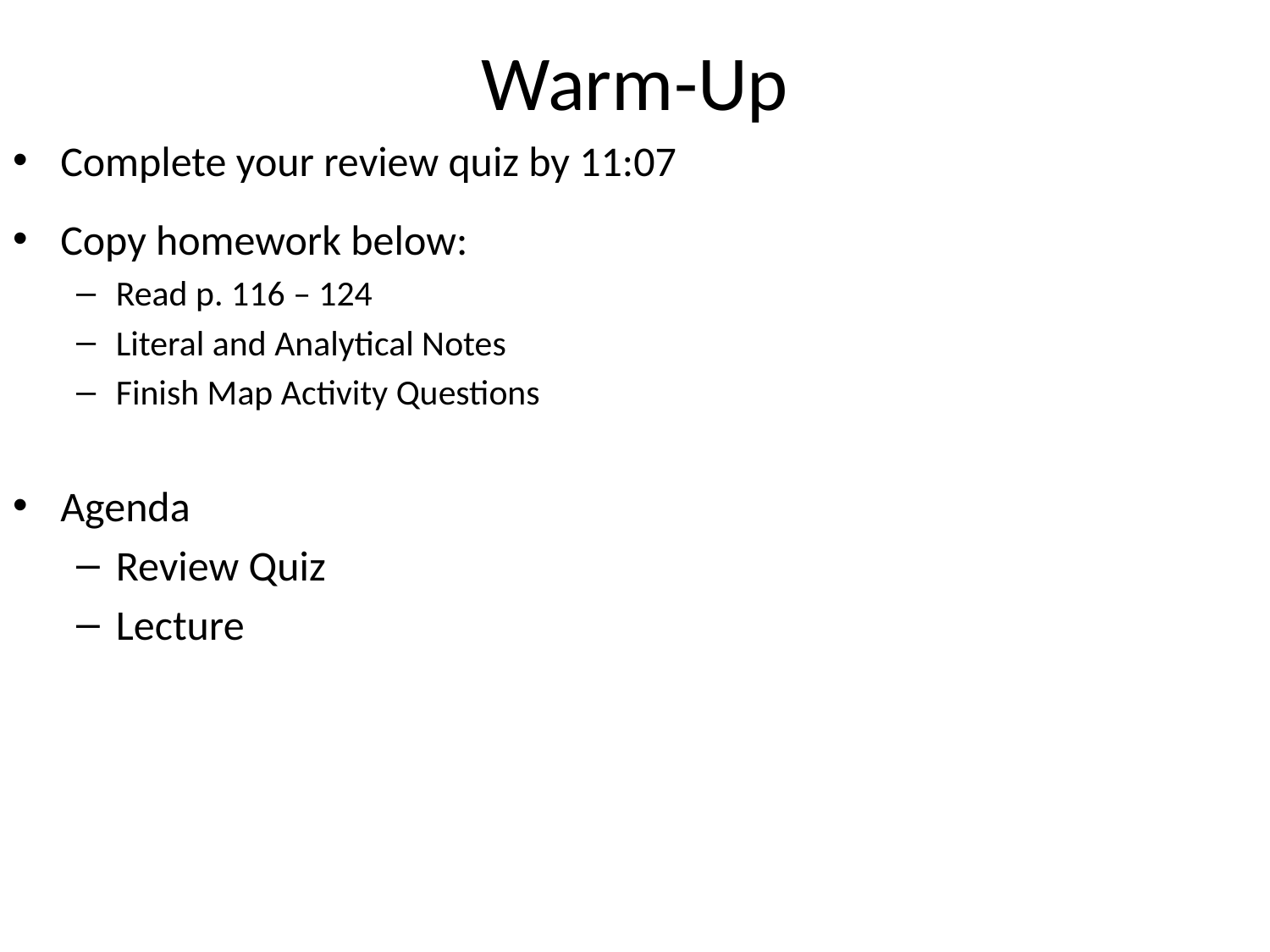

# Warm-Up
Complete your review quiz by 11:07

Copy homework below:
Read p. 116 – 124
Literal and Analytical Notes
Finish Map Activity Questions

Agenda
Review Quiz
Lecture